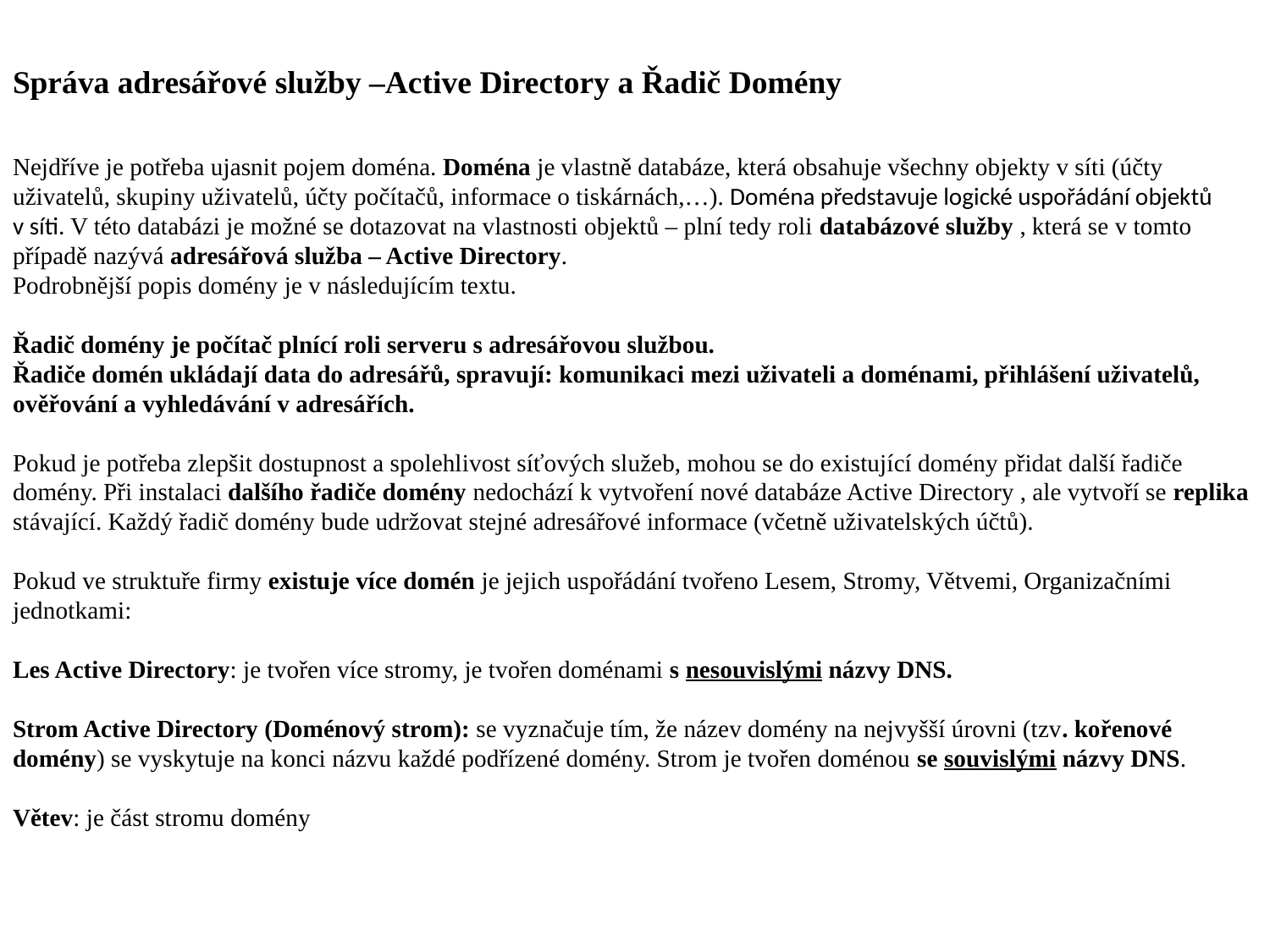

Správa adresářové služby –Active Directory a Řadič Domény

Nejdříve je potřeba ujasnit pojem doména. Doména je vlastně databáze, která obsahuje všechny objekty v síti (účty uživatelů, skupiny uživatelů, účty počítačů, informace o tiskárnách,…). Doména představuje logické uspořádání objektů v síti. V této databázi je možné se dotazovat na vlastnosti objektů – plní tedy roli databázové služby , která se v tomto případě nazývá adresářová služba – Active Directory.
Podrobnější popis domény je v následujícím textu.

Řadič domény je počítač plnící roli serveru s adresářovou službou.
Řadiče domén ukládají data do adresářů, spravují: komunikaci mezi uživateli a doménami, přihlášení uživatelů, ověřování a vyhledávání v adresářích.

Pokud je potřeba zlepšit dostupnost a spolehlivost síťových služeb, mohou se do existující domény přidat další řadiče domény. Při instalaci dalšího řadiče domény nedochází k vytvoření nové databáze Active Directory , ale vytvoří se replika stávající. Každý řadič domény bude udržovat stejné adresářové informace (včetně uživatelských účtů).

Pokud ve struktuře firmy existuje více domén je jejich uspořádání tvořeno Lesem, Stromy, Větvemi, Organizačními jednotkami:

Les Active Directory: je tvořen více stromy, je tvořen doménami s nesouvislými názvy DNS.

Strom Active Directory (Doménový strom): se vyznačuje tím, že název domény na nejvyšší úrovni (tzv. kořenové domény) se vyskytuje na konci názvu každé podřízené domény. Strom je tvořen doménou se souvislými názvy DNS.

Větev: je část stromu domény